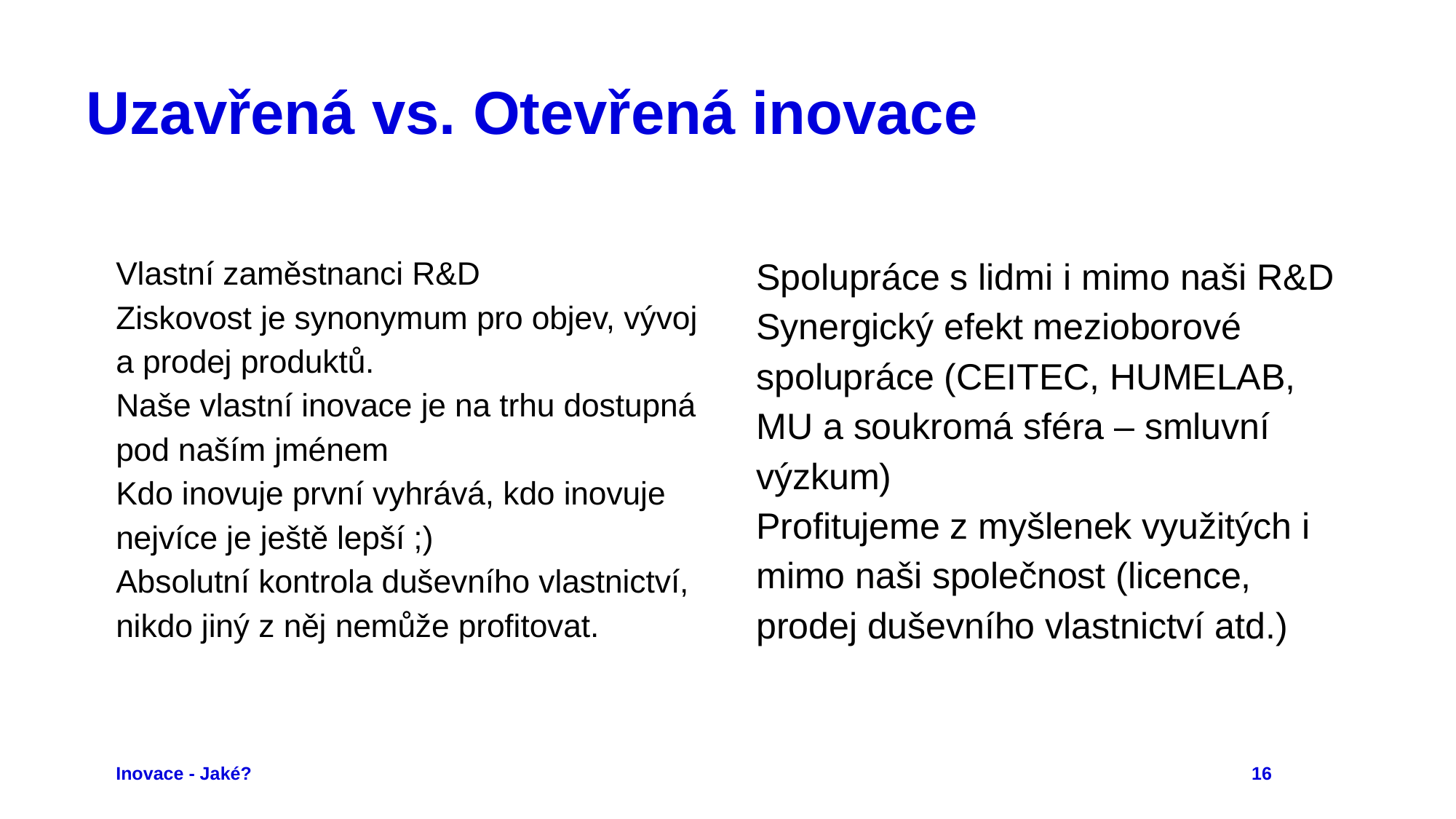

# Uzavřená vs. Otevřená inovace
Vlastní zaměstnanci R&D
Ziskovost je synonymum pro objev, vývoj a prodej produktů.
Naše vlastní inovace je na trhu dostupná pod naším jménem
Kdo inovuje první vyhrává, kdo inovuje nejvíce je ještě lepší ;)
Absolutní kontrola duševního vlastnictví, nikdo jiný z něj nemůže profitovat.

Spolupráce s lidmi i mimo naši R&D
Synergický efekt mezioborové spolupráce (CEITEC, HUMELAB, MU a soukromá sféra – smluvní výzkum)
Profitujeme z myšlenek využitých i mimo naši společnost (licence, prodej duševního vlastnictví atd.)

Inovace - Jaké?
16